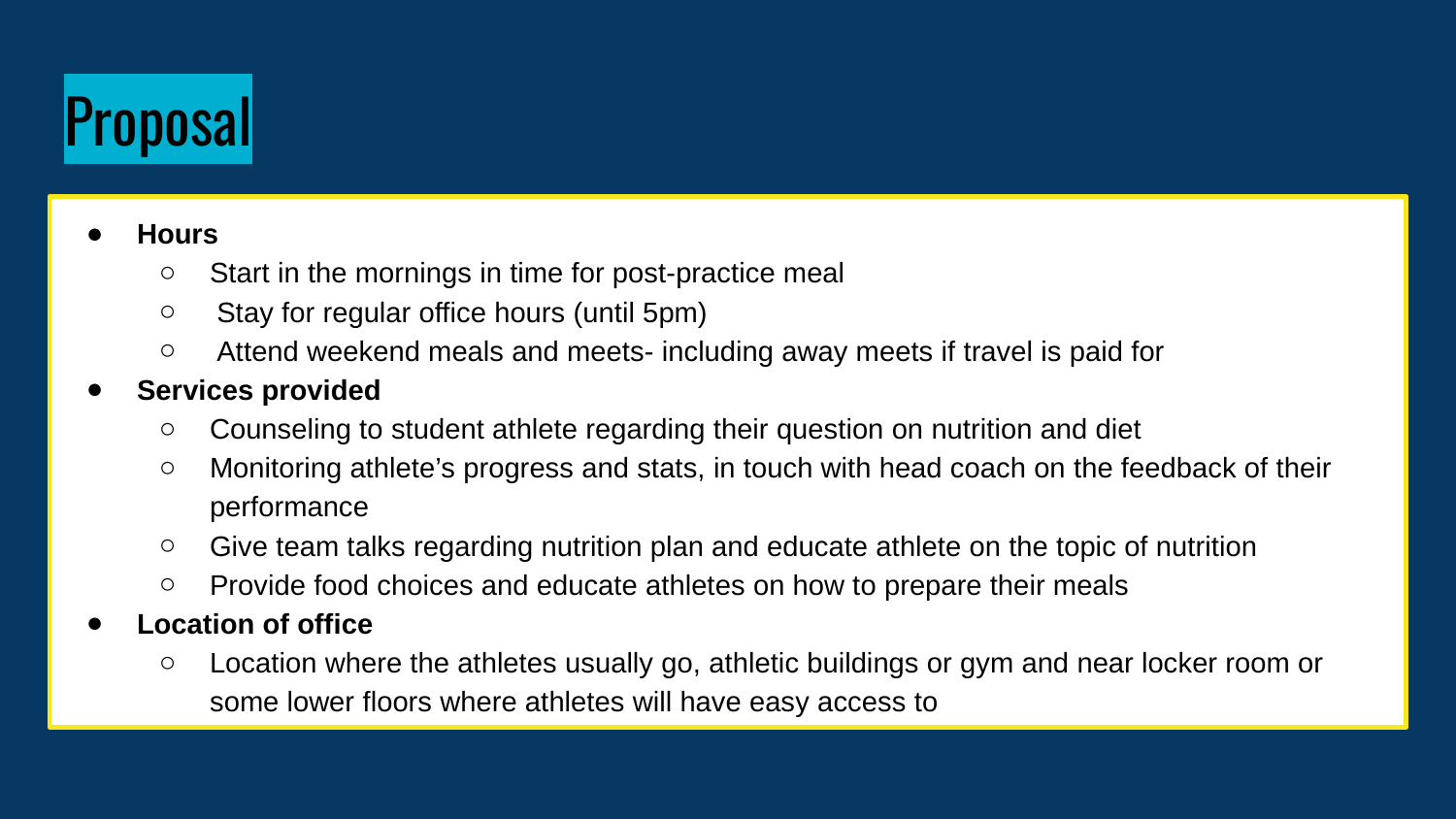

# Proposal
Hours
Start in the mornings in time for post-practice meal
 Stay for regular office hours (until 5pm)
 Attend weekend meals and meets- including away meets if travel is paid for
Services provided
Counseling to student athlete regarding their question on nutrition and diet
Monitoring athlete’s progress and stats, in touch with head coach on the feedback of their performance
Give team talks regarding nutrition plan and educate athlete on the topic of nutrition
Provide food choices and educate athletes on how to prepare their meals
Location of office
Location where the athletes usually go, athletic buildings or gym and near locker room or some lower floors where athletes will have easy access to